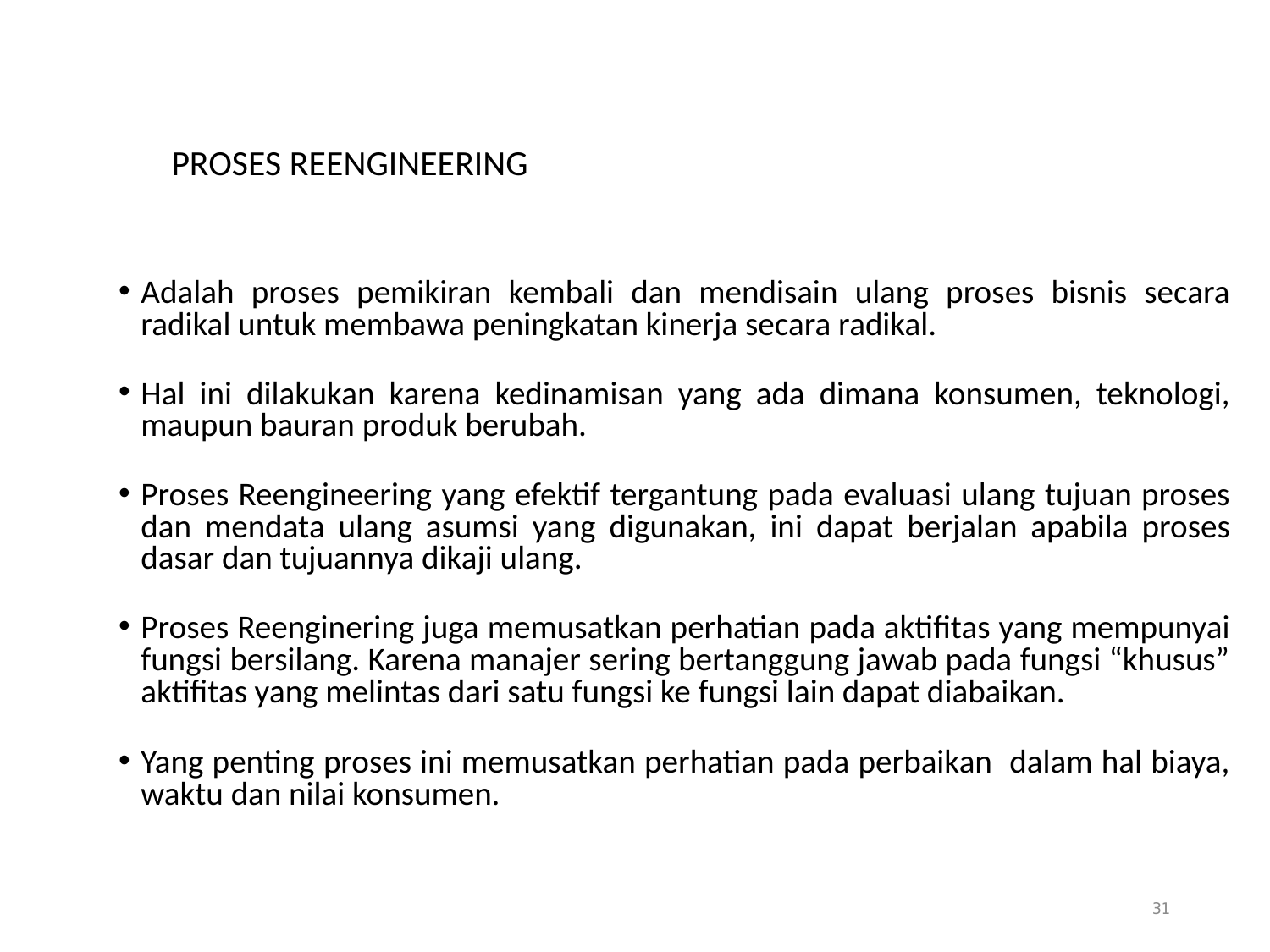

# PROSES REENGINEERING

Adalah proses pemikiran kembali dan mendisain ulang proses bisnis secara radikal untuk membawa peningkatan kinerja secara radikal.

Hal ini dilakukan karena kedinamisan yang ada dimana konsumen, teknologi, maupun bauran produk berubah.

Proses Reengineering yang efektif tergantung pada evaluasi ulang tujuan proses dan mendata ulang asumsi yang digunakan, ini dapat berjalan apabila proses dasar dan tujuannya dikaji ulang.

Proses Reenginering juga memusatkan perhatian pada aktifitas yang mempunyai fungsi bersilang. Karena manajer sering bertanggung jawab pada fungsi “khusus” aktifitas yang melintas dari satu fungsi ke fungsi lain dapat diabaikan.

Yang penting proses ini memusatkan perhatian pada perbaikan  dalam hal biaya, waktu dan nilai konsumen.
31